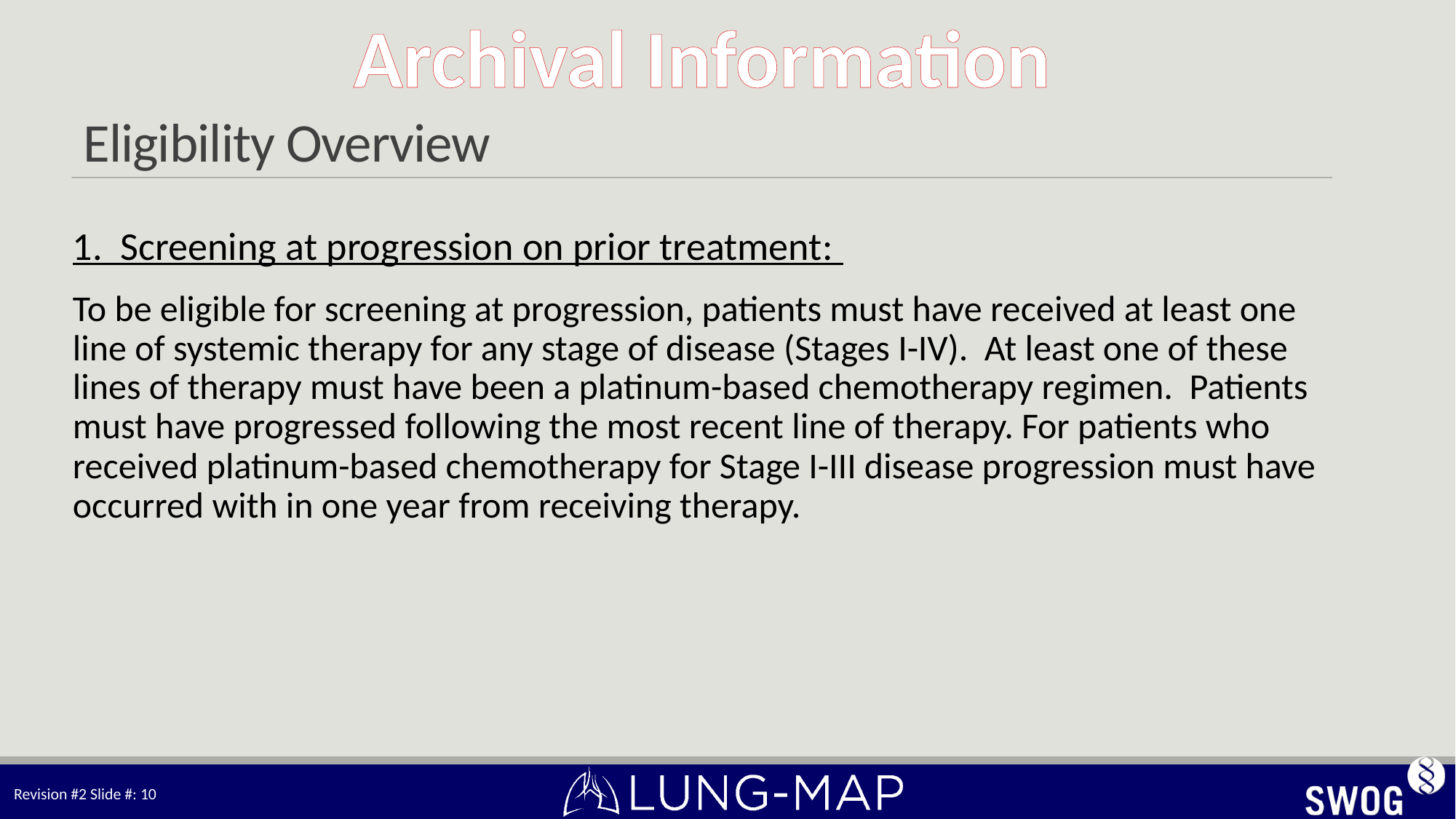

# Eligibility Overview
1.  Screening at progression on prior treatment:
To be eligible for screening at progression, patients must have received at least one line of systemic therapy for any stage of disease (Stages I-IV).  At least one of these lines of therapy must have been a platinum-based chemotherapy regimen.  Patients must have progressed following the most recent line of therapy. For patients who received platinum-based chemotherapy for Stage I-III disease progression must have occurred with in one year from receiving therapy.
Revision #2 Slide #: 10